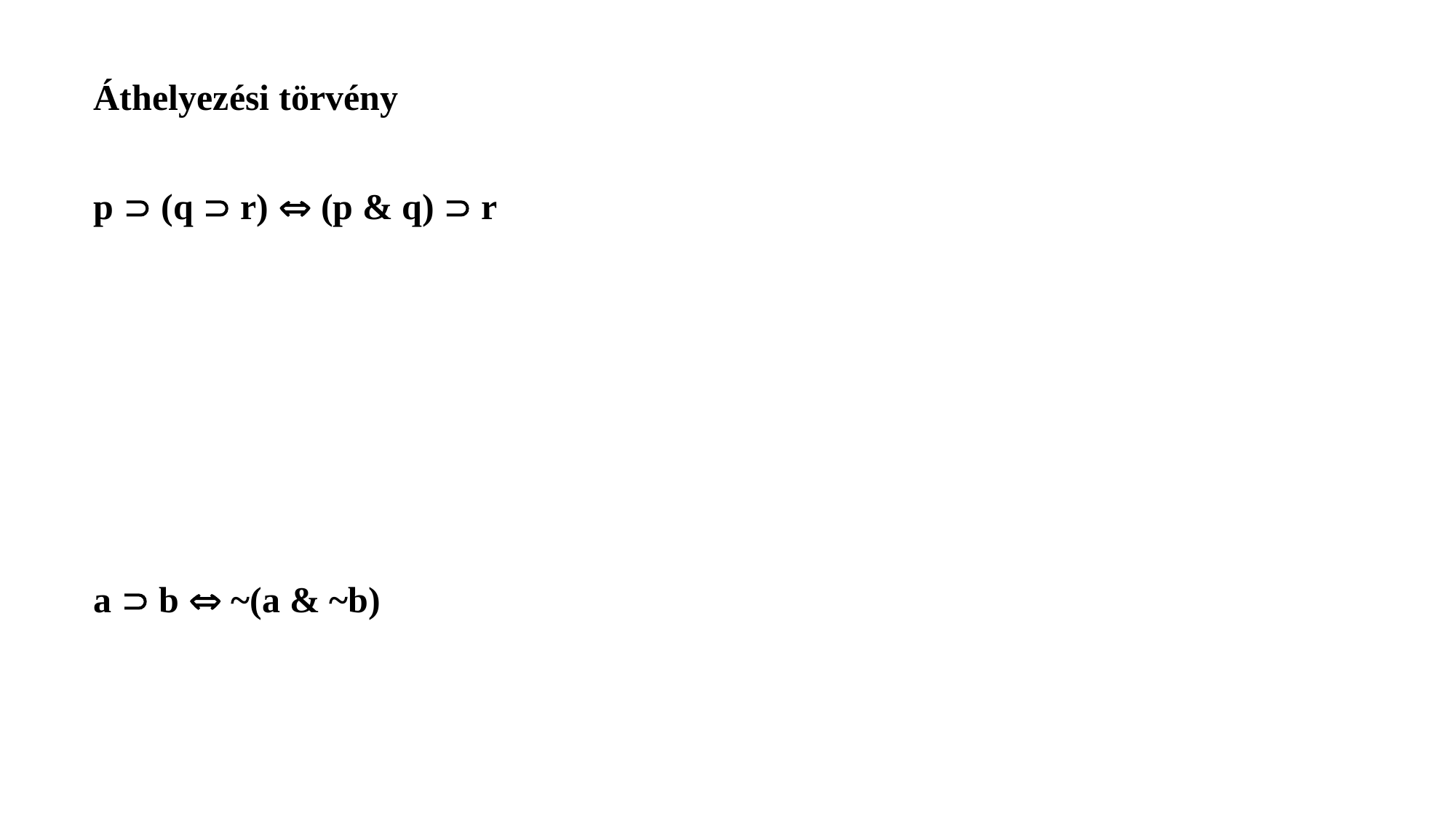

Áthelyezési törvény

p ⊃ (q ⊃ r) ⇔ (p & q) ⊃ r

a ⊃ b ⇔ ~(a & ~b)